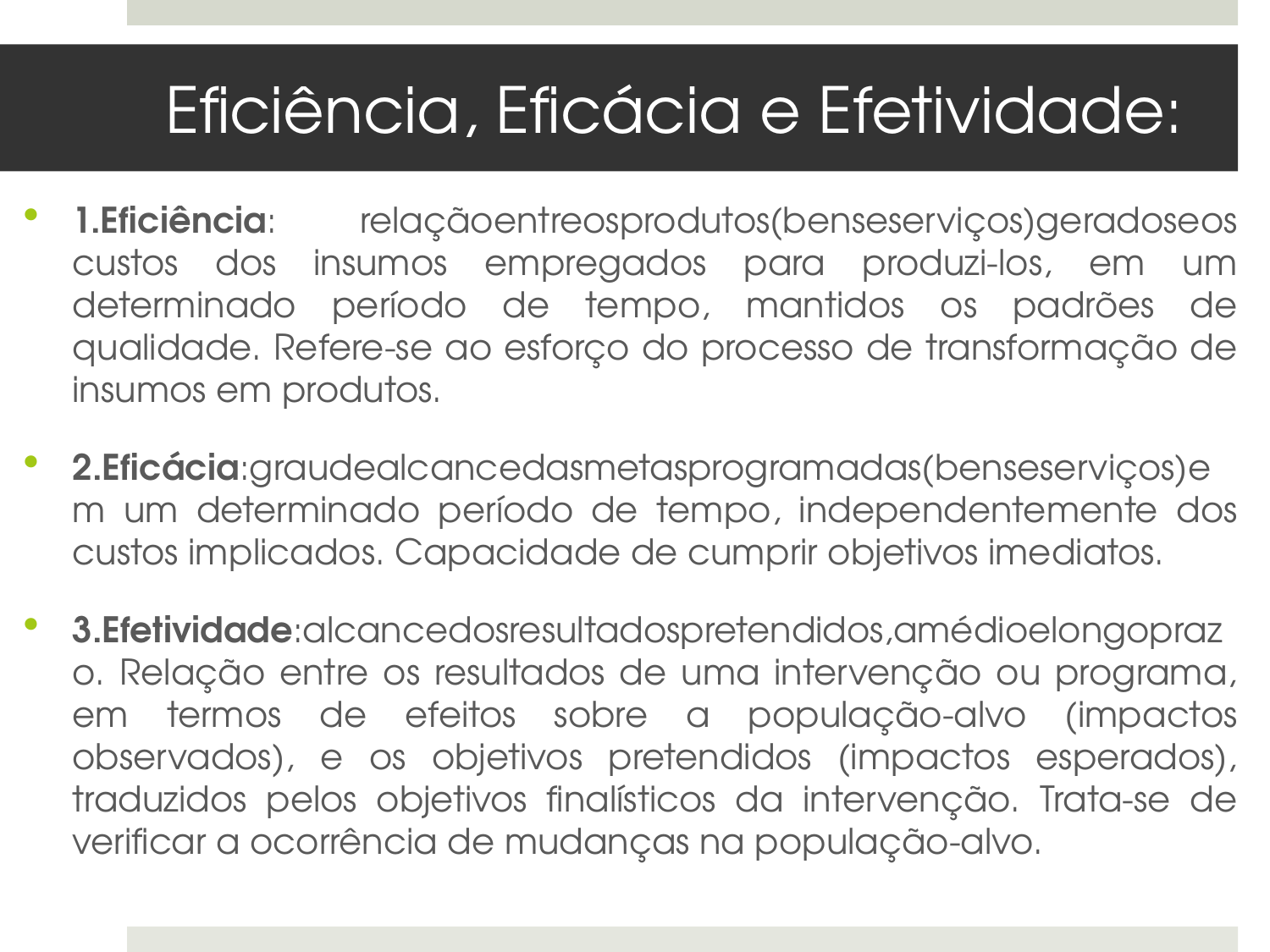

# Eficiência, Eficácia e Efetividade:
1.Eficiência: relaçãoentreosprodutos(benseserviços)geradoseos custos dos insumos empregados para produzi-los, em um determinado período de tempo, mantidos os padrões de qualidade. Refere-se ao esforço do processo de transformação de insumos em produtos.
2.Eficácia:graudealcancedasmetasprogramadas(benseserviços)em um determinado período de tempo, independentemente dos custos implicados. Capacidade de cumprir objetivos imediatos.
3.Efetividade:alcancedosresultadospretendidos,amédioelongoprazo. Relação entre os resultados de uma intervenção ou programa, em termos de efeitos sobre a população-alvo (impactos observados), e os objetivos pretendidos (impactos esperados), traduzidos pelos objetivos finalísticos da intervenção. Trata-se de verificar a ocorrência de mudanças na população-alvo.